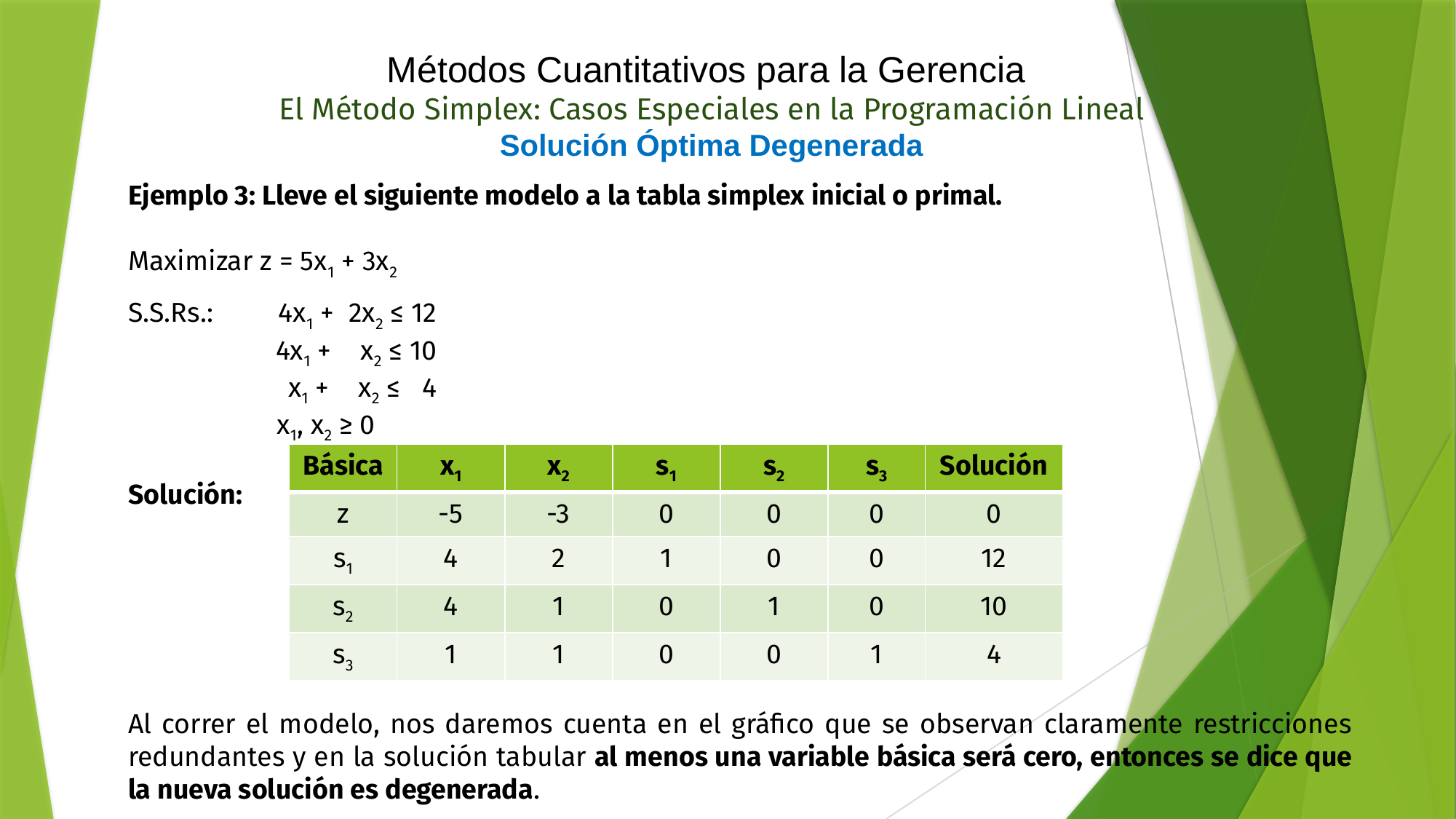

Métodos Cuantitativos para la Gerencia
El Método Simplex: Casos Especiales en la Programación Lineal
Solución Óptima Degenerada
Ejemplo 3: Lleve el siguiente modelo a la tabla simplex inicial o primal.

Maximizar z = 5x1 + 3x2

S.S.Rs.:         4x1 +  2x2 ≤ 12
                     4x1 +    x2 ≤ 10
                      x1 +    x2 ≤   4
                     x1, x2 ≥ 0

Solución:

Al correr el modelo, nos daremos cuenta en el gráfico que se observan claramente restricciones redundantes y en la solución tabular al menos una variable básica será cero, entonces se dice que la nueva solución es degenerada.

| Básica | x1 | x2 | s1 | s2 | s3 | Solución |
| --- | --- | --- | --- | --- | --- | --- |
| z | -5 | -3 | 0 | 0 | 0 | 0 |
| s1 | 4 | 2 | 1 | 0 | 0 | 12 |
| s2 | 4 | 1 | 0 | 1 | 0 | 10 |
| s3 | 1 | 1 | 0 | 0 | 1 | 4 |